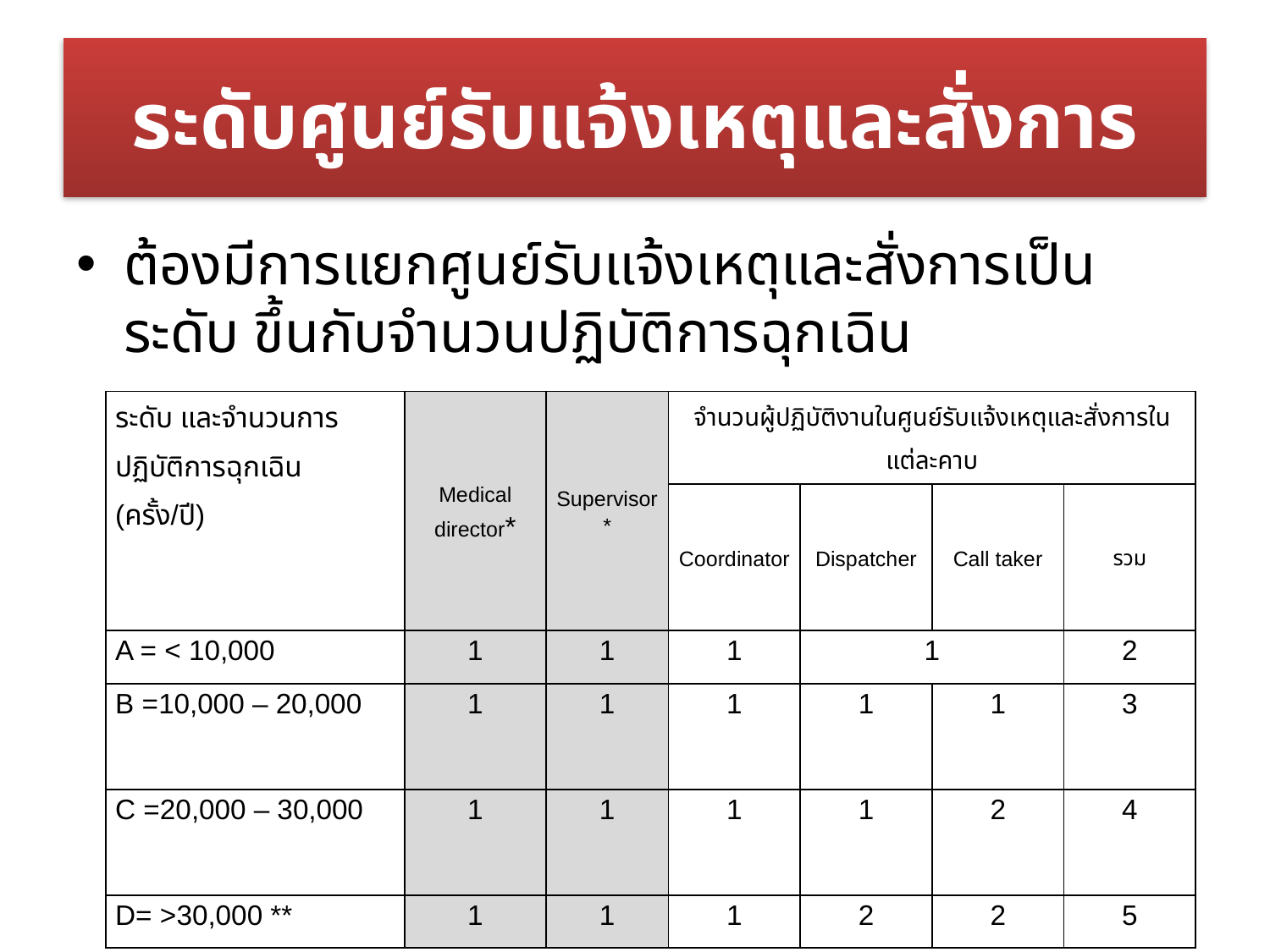

# ระดับศูนย์รับแจ้งเหตุและสั่งการ
ต้องมีการแยกศูนย์รับแจ้งเหตุและสั่งการเป็นระดับ ขึ้นกับจำนวนปฏิบัติการฉุกเฉิน
| ระดับ และจำนวนการปฏิบัติการฉุกเฉิน (ครั้ง/ปี) | Medical director\* | Supervisor\* | จำนวนผู้ปฏิบัติงานในศูนย์รับแจ้งเหตุและสั่งการในแต่ละคาบ |  |  |  |
| --- | --- | --- | --- | --- | --- | --- |
|  |  |  | Coordinator | Dispatcher | Call taker | รวม |
| A = < 10,000 | 1 | 1 | 1 | 1 |  | 2 |
| B =10,000 – 20,000 | 1 | 1 | 1 | 1 | 1 | 3 |
| C =20,000 – 30,000 | 1 | 1 | 1 | 1 | 2 | 4 |
| D= >30,000 \*\* | 1 | 1 | 1 | 2 | 2 | 5 |